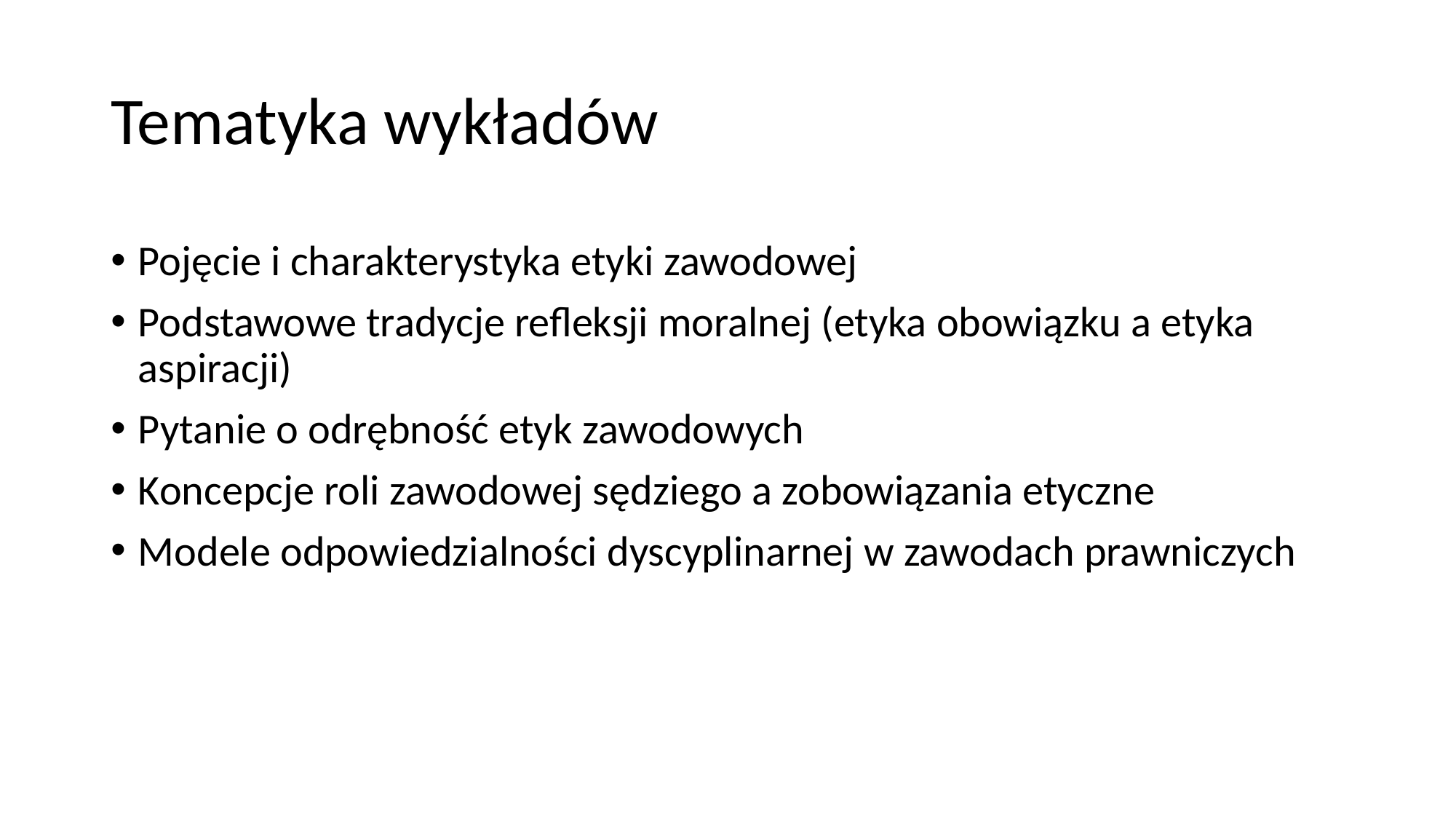

# Tematyka wykładów
Pojęcie i charakterystyka etyki zawodowej
Podstawowe tradycje refleksji moralnej (etyka obowiązku a etyka aspiracji)
Pytanie o odrębność etyk zawodowych
Koncepcje roli zawodowej sędziego a zobowiązania etyczne
Modele odpowiedzialności dyscyplinarnej w zawodach prawniczych